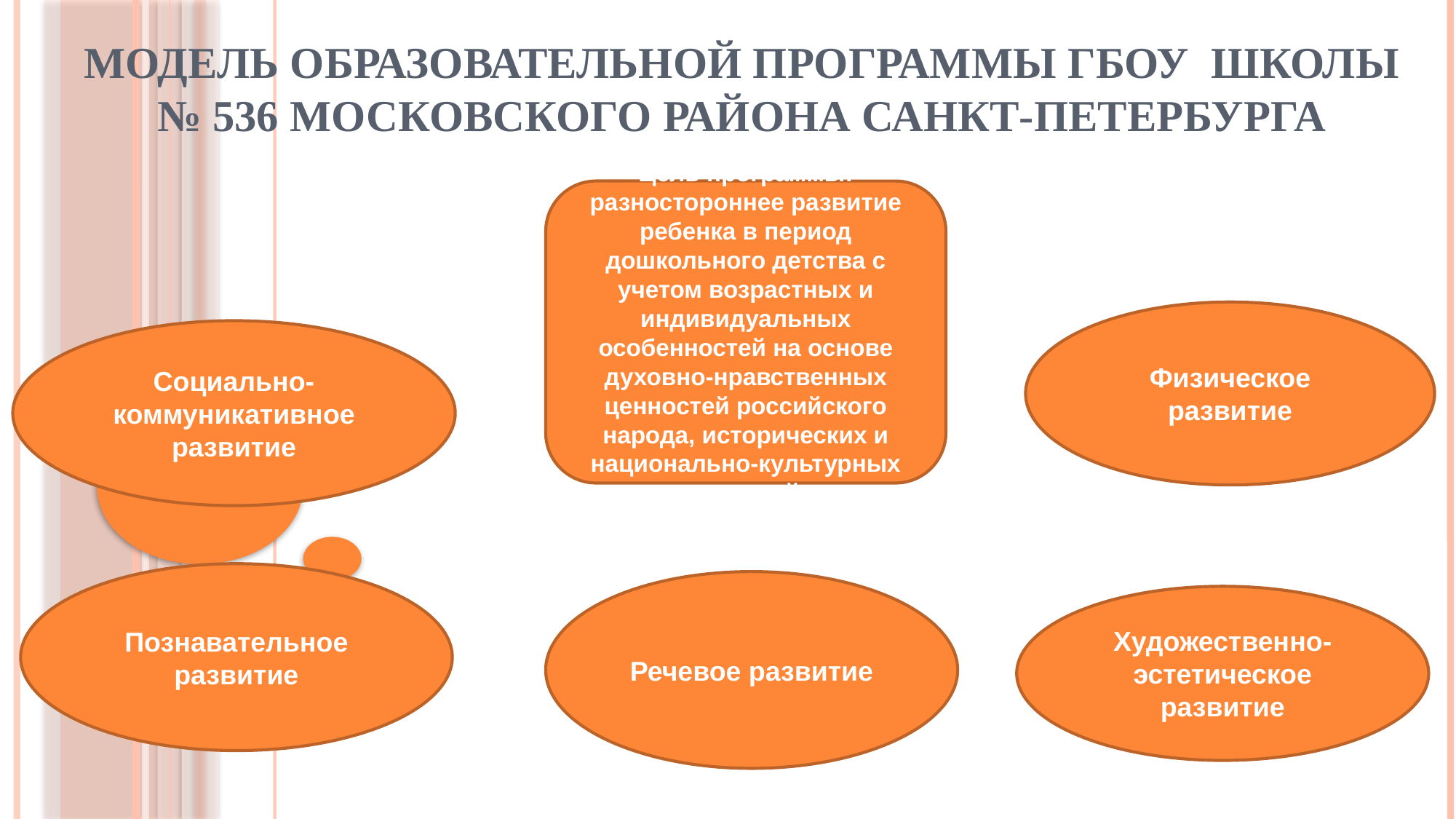

# Модель образовательной программы ГБОУ  школы № 536 Московского района Санкт-Петербурга
Цель программы: разностороннее развитие ребенка в период дошкольного детства с учетом возрастных и индивидуальных особенностей на основе духовно-нравственных ценностей российского народа, исторических и национально-культурных традиций.
Физическое развитие
Социально-коммуникативное развитие

Познавательное развитие
Речевое развитие
Художественно-эстетическое развитие